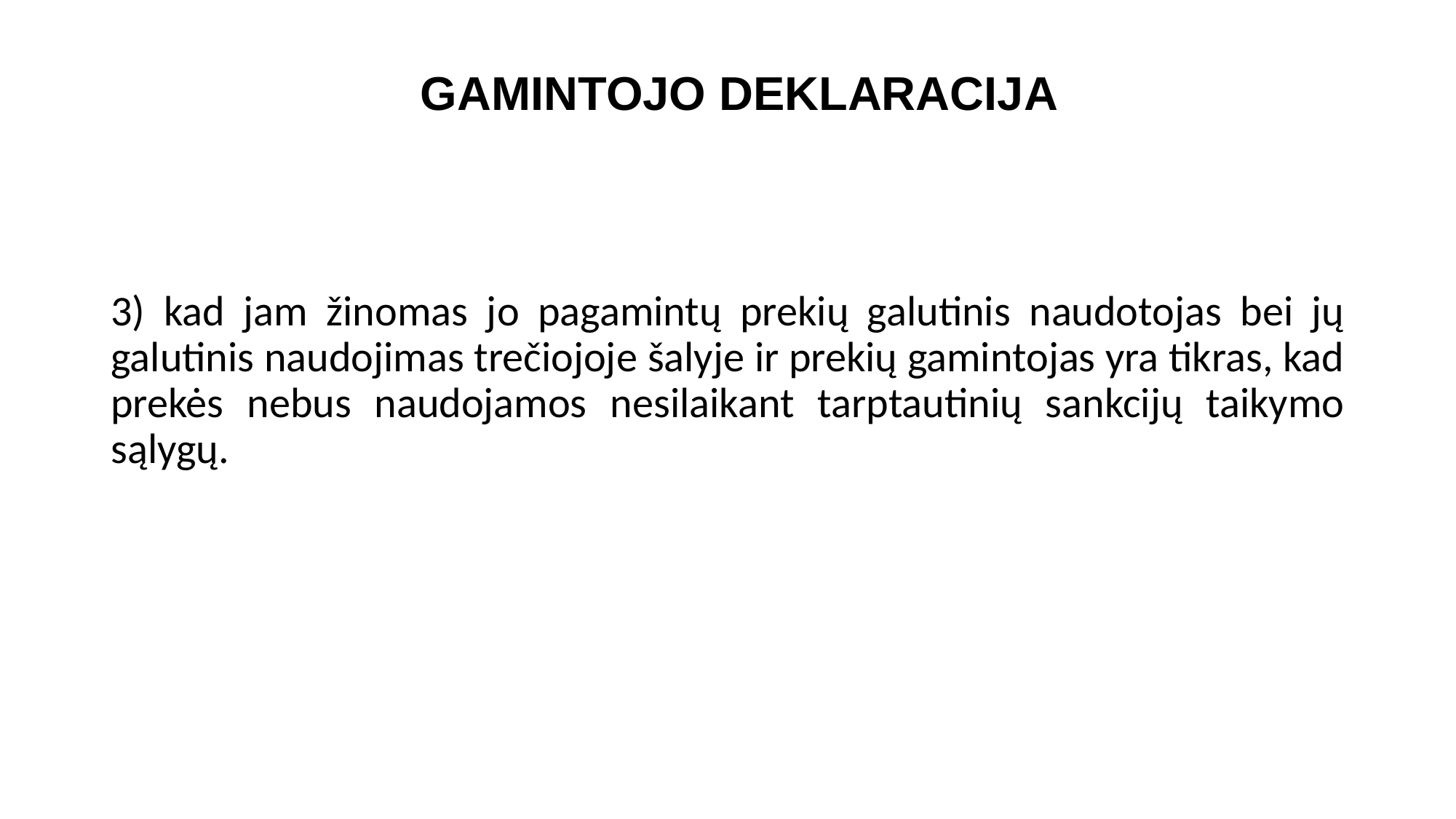

# GAMINTOJO DEKLARACIJA

3) kad jam žinomas jo pagamintų prekių galutinis naudotojas bei jų galutinis naudojimas trečiojoje šalyje ir prekių gamintojas yra tikras, kad prekės nebus naudojamos nesilaikant tarptautinių sankcijų taikymo sąlygų.